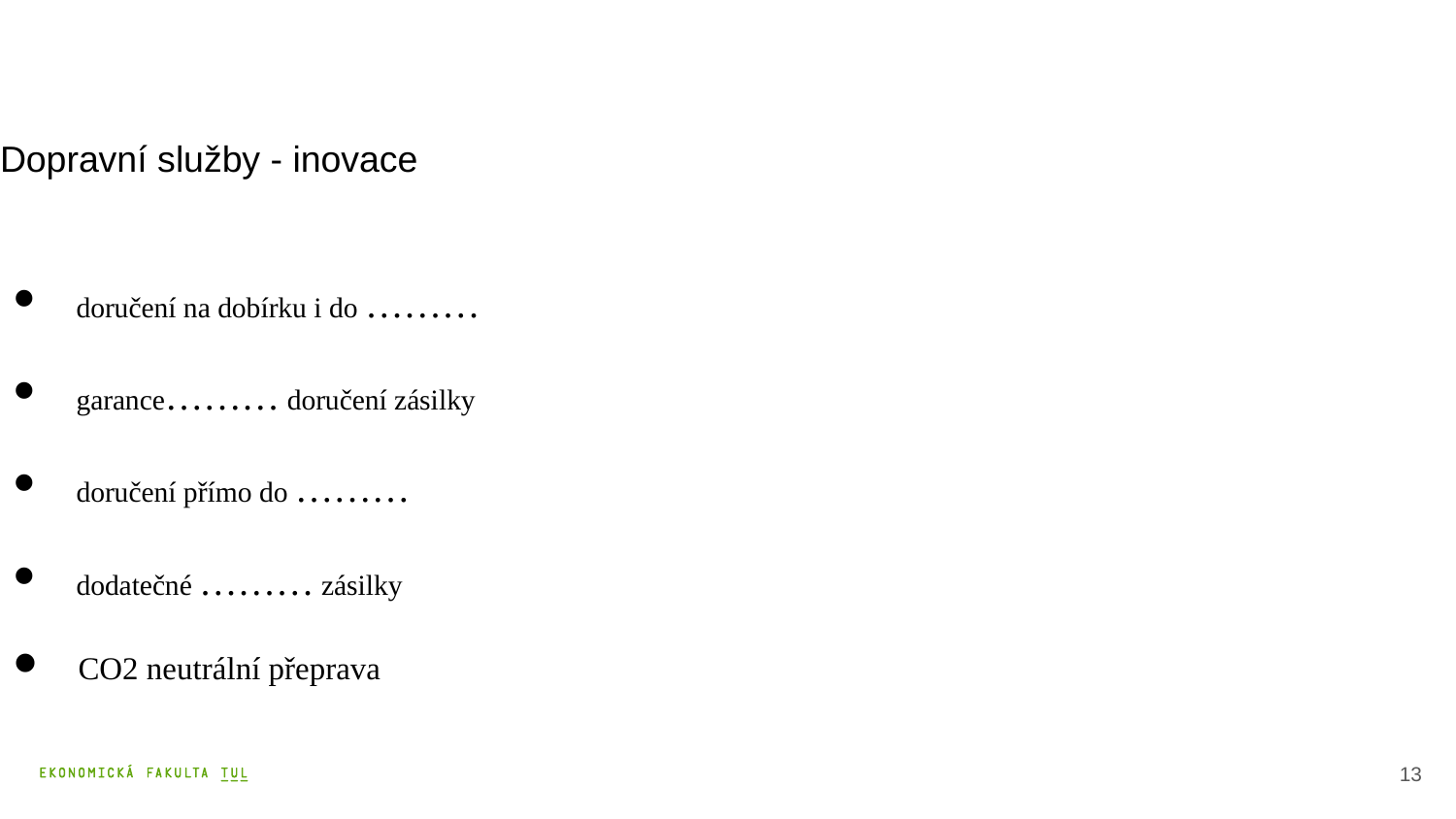

# Dopravní služby - inovace
   doručení na dobírku i do ………
   garance……… doručení zásilky
   doručení přímo do ………
   dodatečné ……… zásilky
   CO2 neutrální přeprava
13